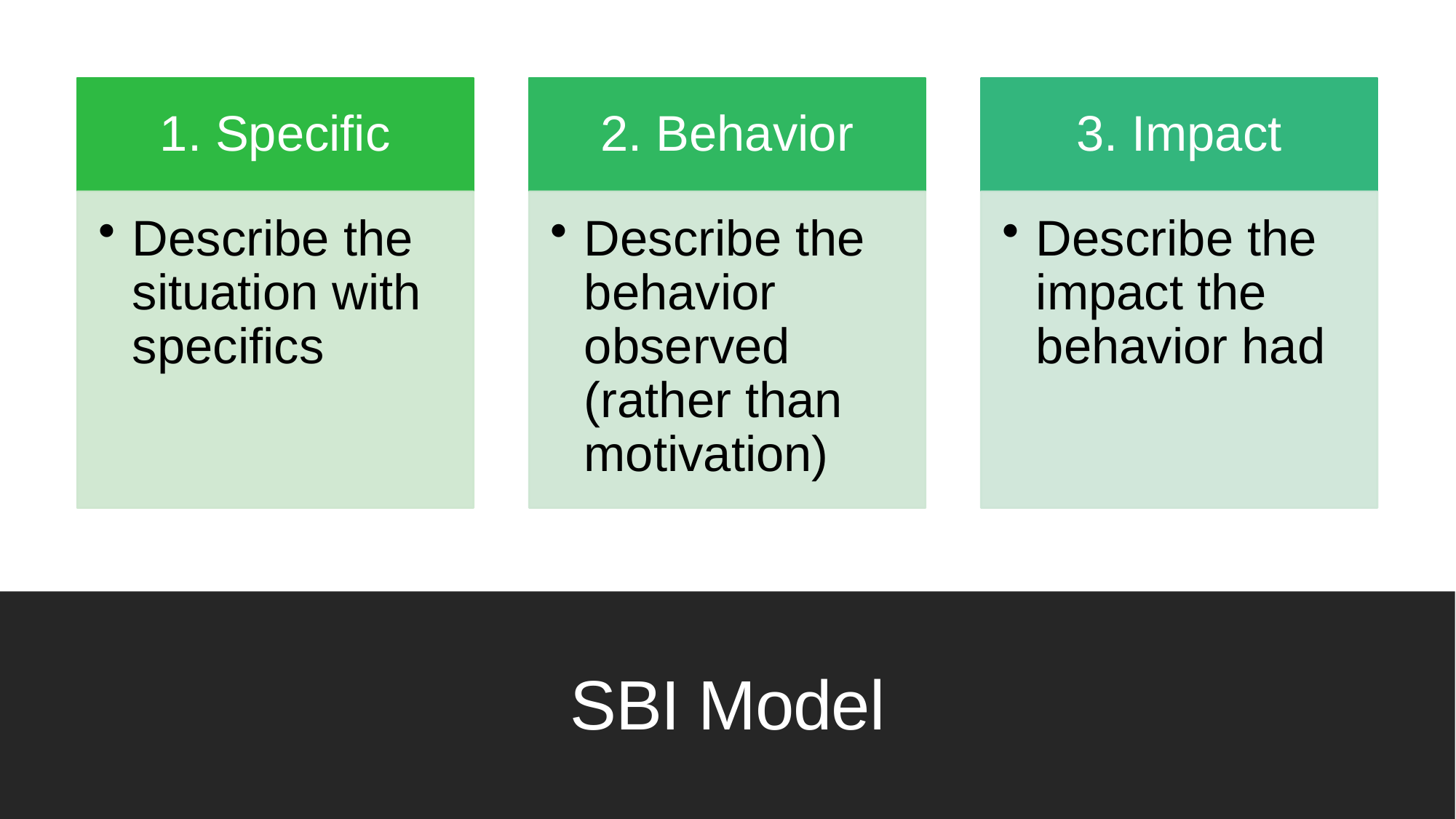

1. Specific
Describe the situation with specifics
2. Behavior
Describe the behavior observed (rather than motivation)
3. Impact
Describe the impact the behavior had

# SBI Model